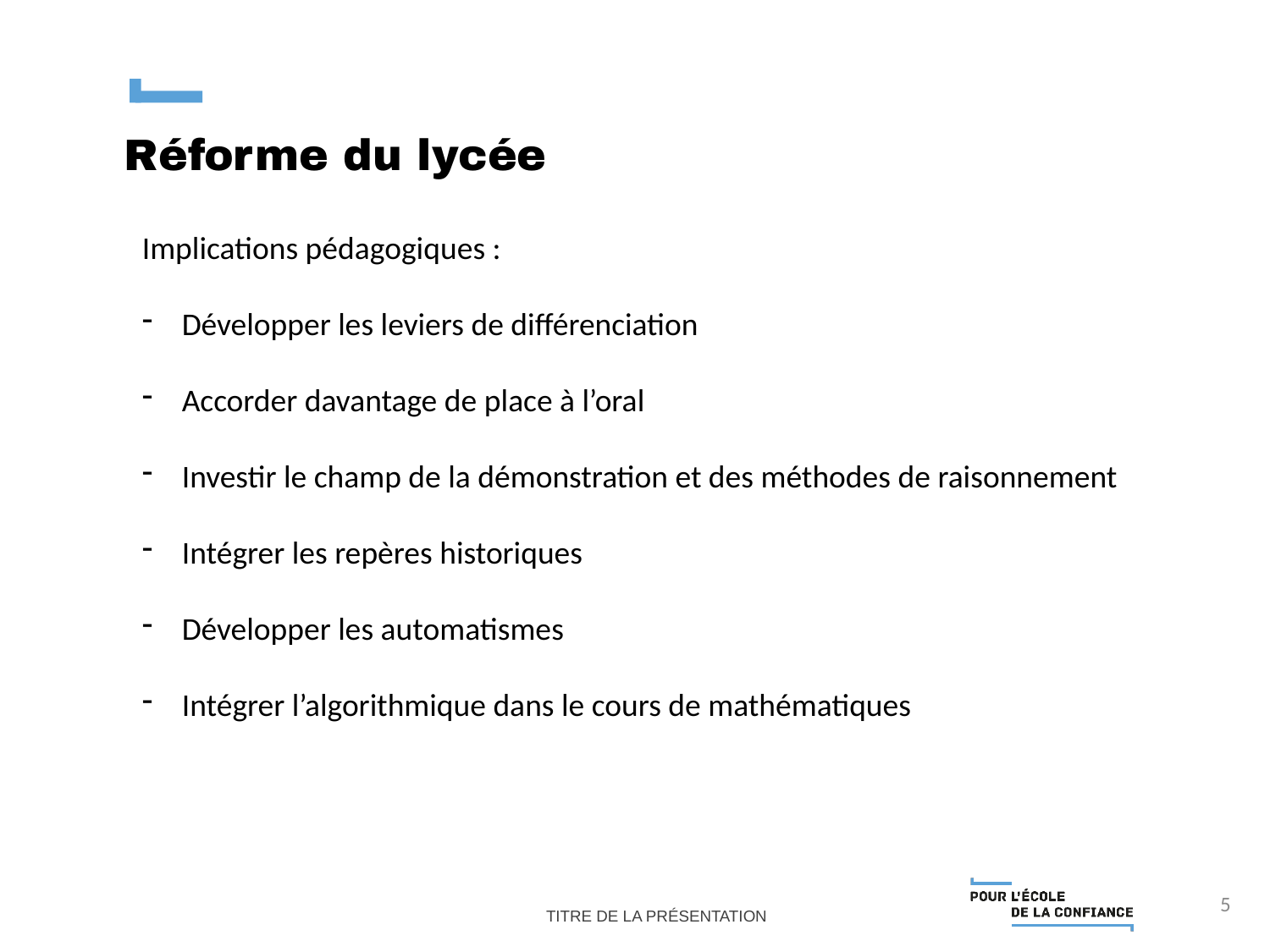

Réforme du lycée

Implications pédagogiques :

Développer les leviers de différenciation

Accorder davantage de place à l’oral

Investir le champ de la démonstration et des méthodes de raisonnement

Intégrer les repères historiques

Développer les automatismes

Intégrer l’algorithmique dans le cours de mathématiques

5
Titre de la présentation